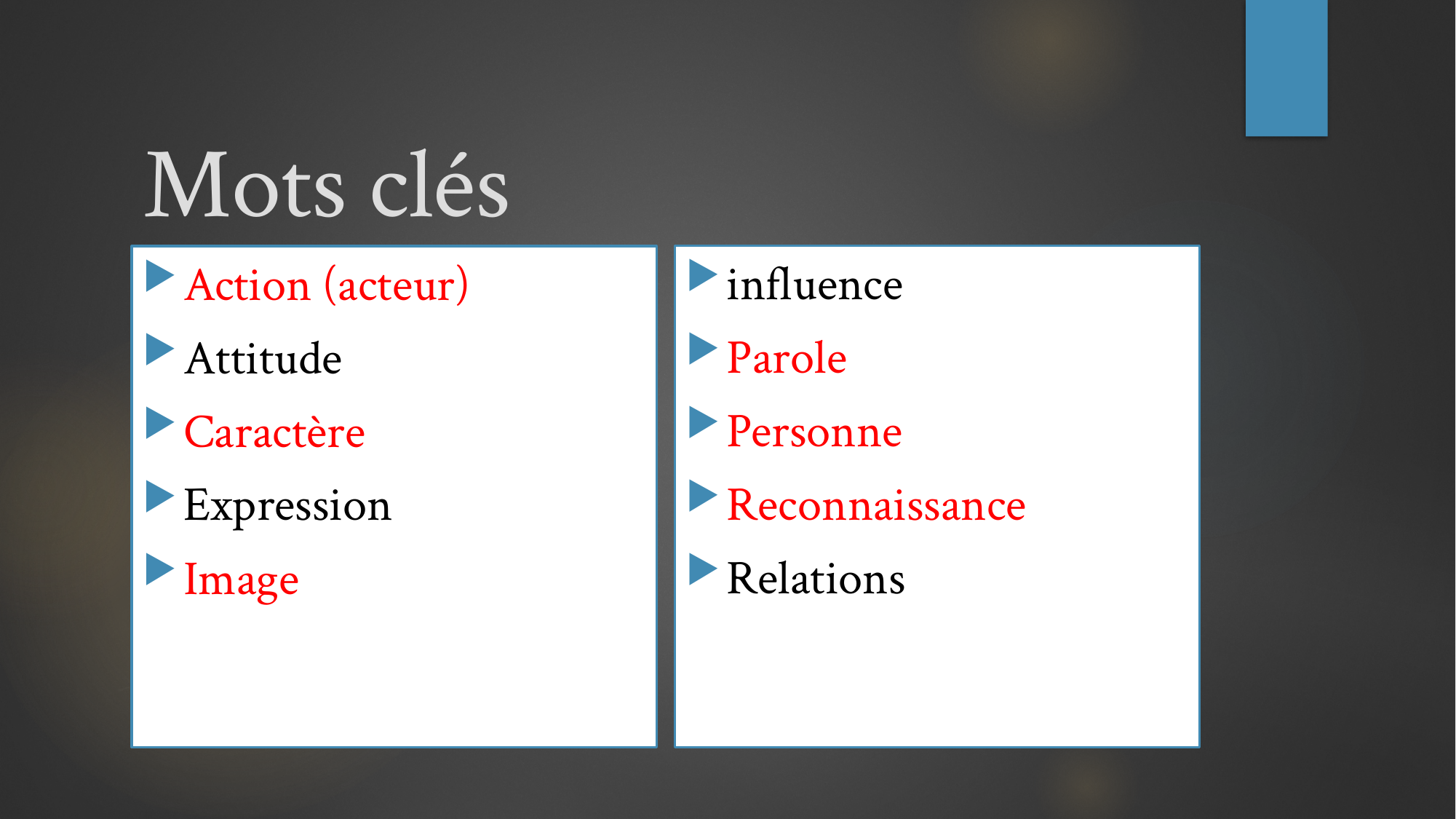

# Mots clés
influence
Parole
Personne
Reconnaissance
Relations
Action (acteur)
Attitude
Caractère
Expression
Image